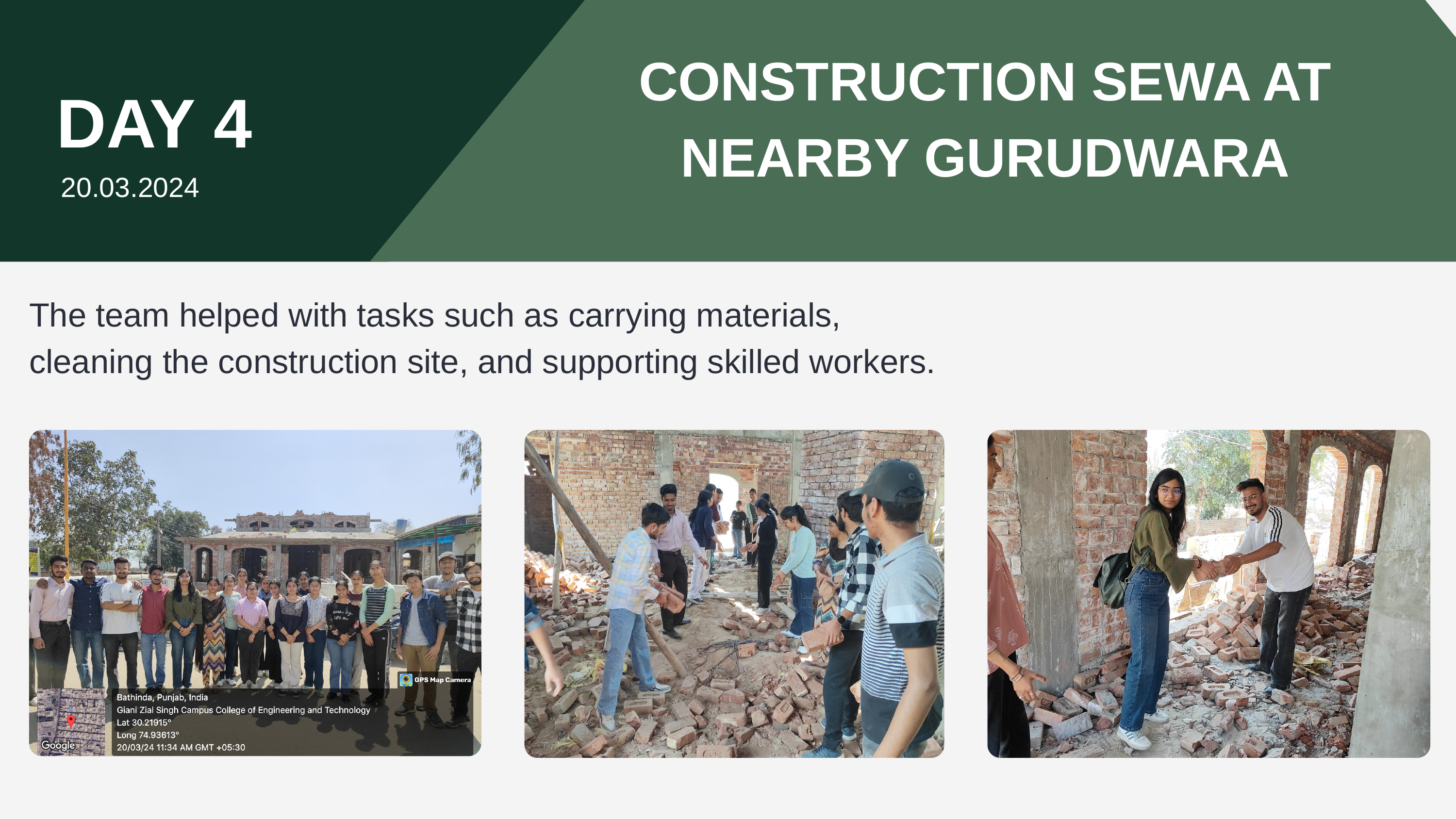

CONSTRUCTION SEWA AT NEARBY GURUDWARA
DAY 4
20.03.2024
The team helped with tasks such as carrying materials,
cleaning the construction site, and supporting skilled workers.